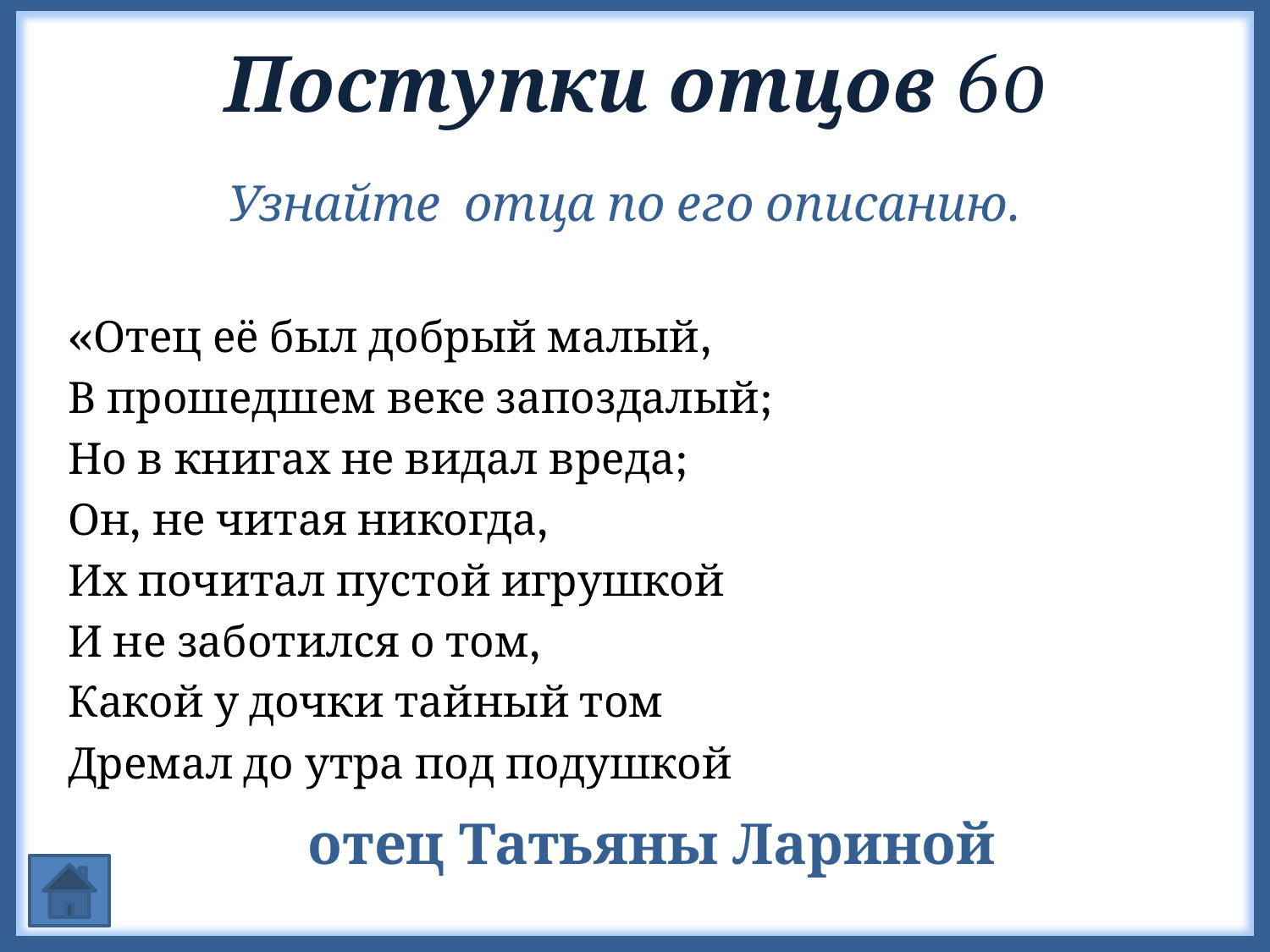

# Поступки отцов 60
Узнайте  отца по его описанию.
«Отец её был добрый малый,
В прошедшем веке запоздалый;
Но в книгах не видал вреда;
Он, не читая никогда,
Их почитал пустой игрушкой
И не заботился о том,
Какой у дочки тайный том
Дремал до утра под подушкой

отец Татьяны Лариной